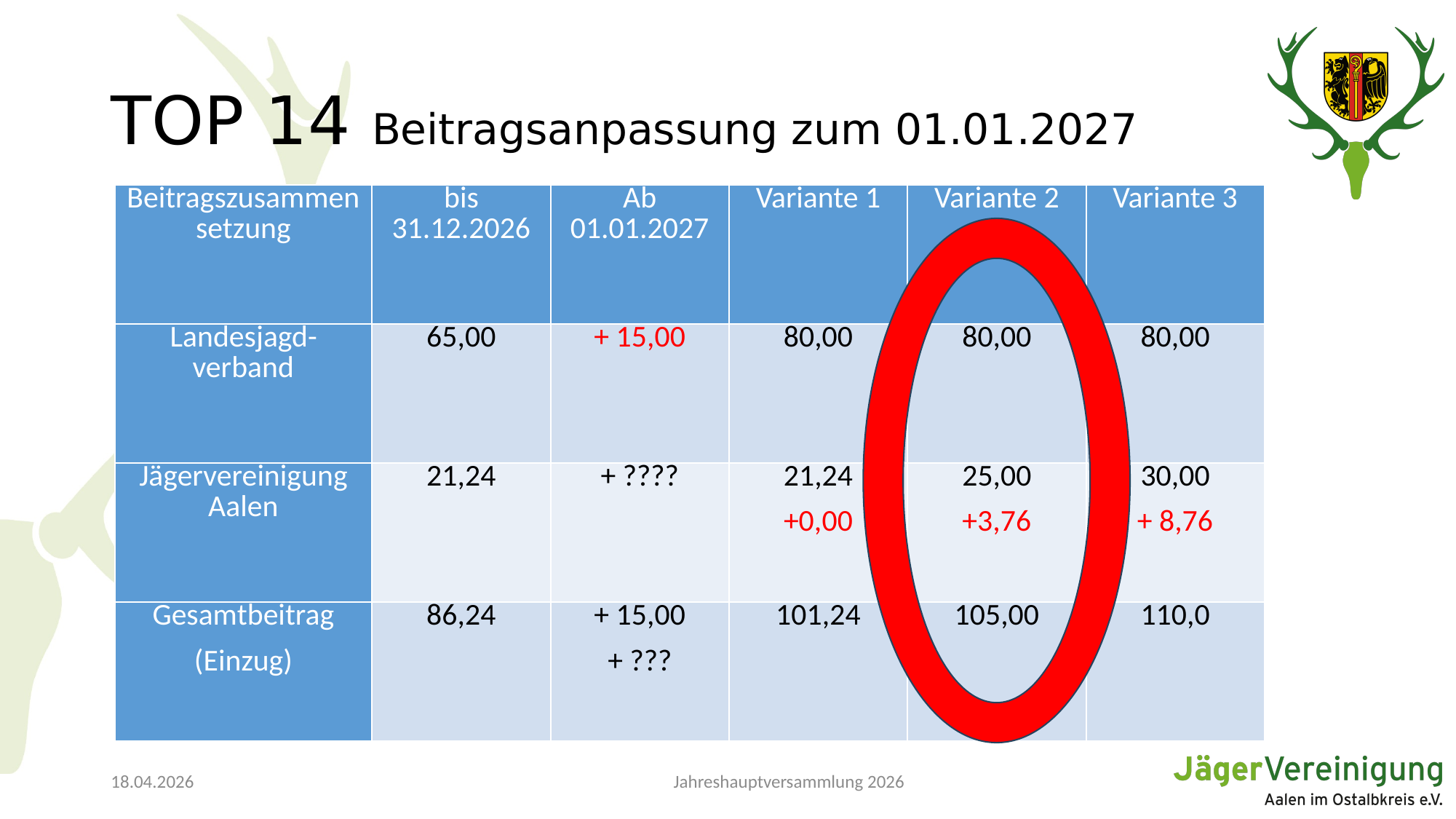

# TOP 14 Beitragsanpassung zum 01.01.2027
| Beitragszusammensetzung | bis 31.12.2026 | Ab 01.01.2027 | Variante 1 | Variante 2 | Variante 3 |
| --- | --- | --- | --- | --- | --- |
| Landesjagd-verband | 65,00 | + 15,00 | 80,00 | 80,00 | 80,00 |
| Jägervereinigung Aalen | 21,24 | + ???? | 21,24 +0,00 | 25,00 +3,76 | 30,00 + 8,76 |
| Gesamtbeitrag (Einzug) | 86,24 | + 15,00 + ??? | 101,24 | 105,00 | 110,0 |

Jahreshauptversammlung 2026
18.04.2026